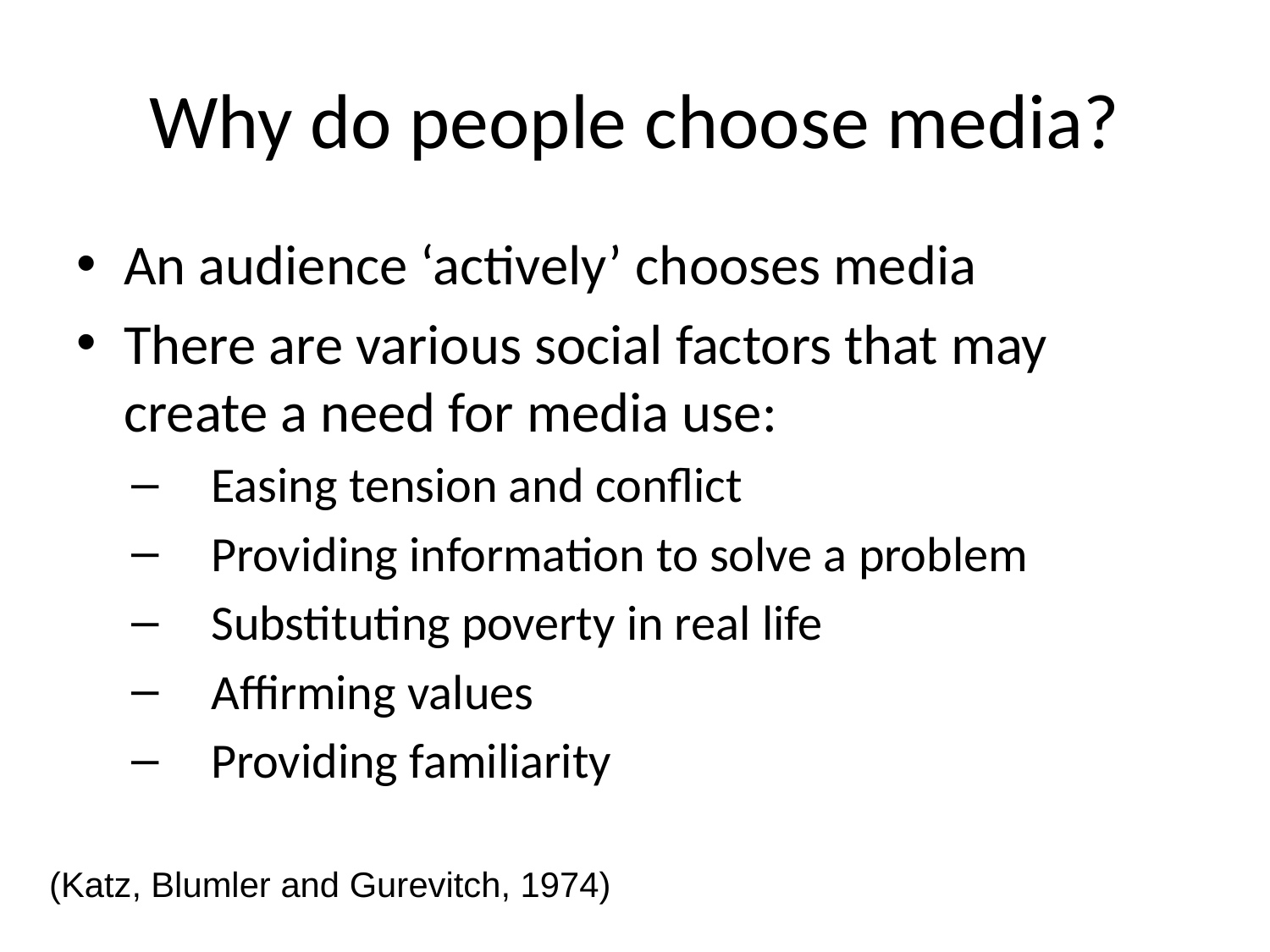

# Why do people choose media?
An audience ‘actively’ chooses media
There are various social factors that may create a need for media use:
Easing tension and conflict
Providing information to solve a problem
Substituting poverty in real life
Affirming values
Providing familiarity
(Katz, Blumler and Gurevitch, 1974)